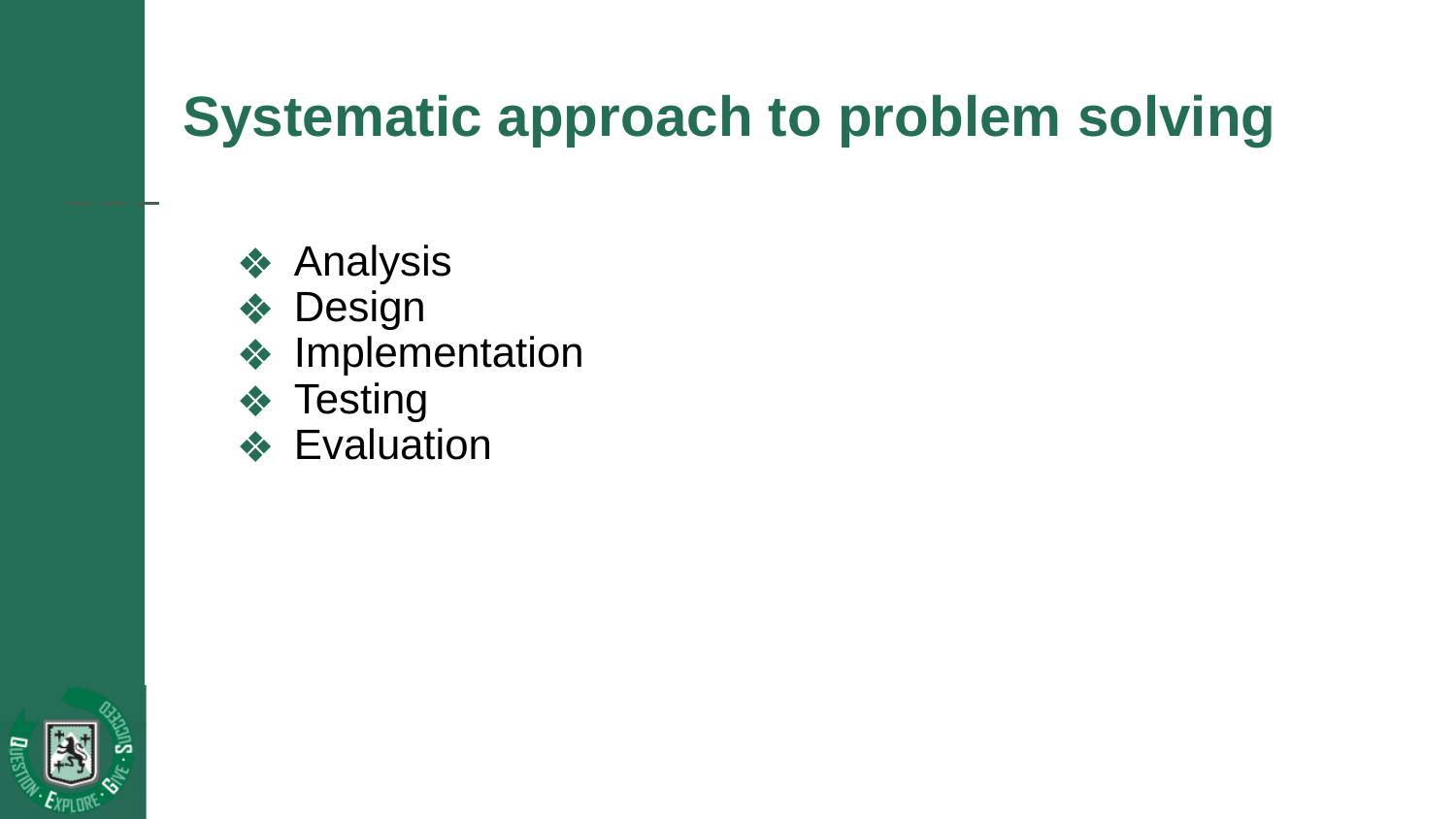

# Systematic approach to problem solving
Analysis
Design
Implementation
Testing
Evaluation